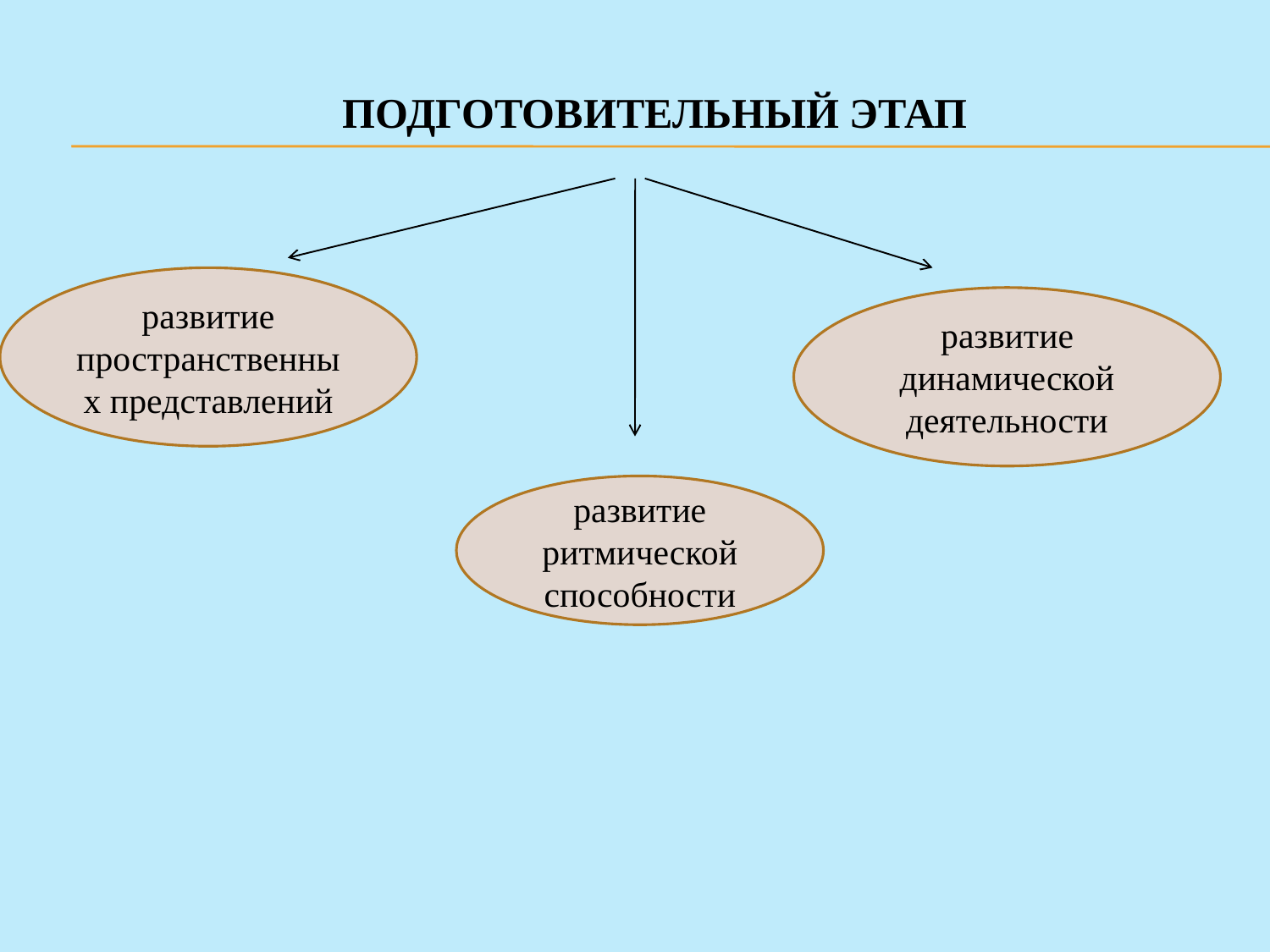

ПОДГОТОВИТЕЛЬНЫЙ ЭТАП
развитие пространственных представлений
развитие динамической деятельности
развитие ритмической способности